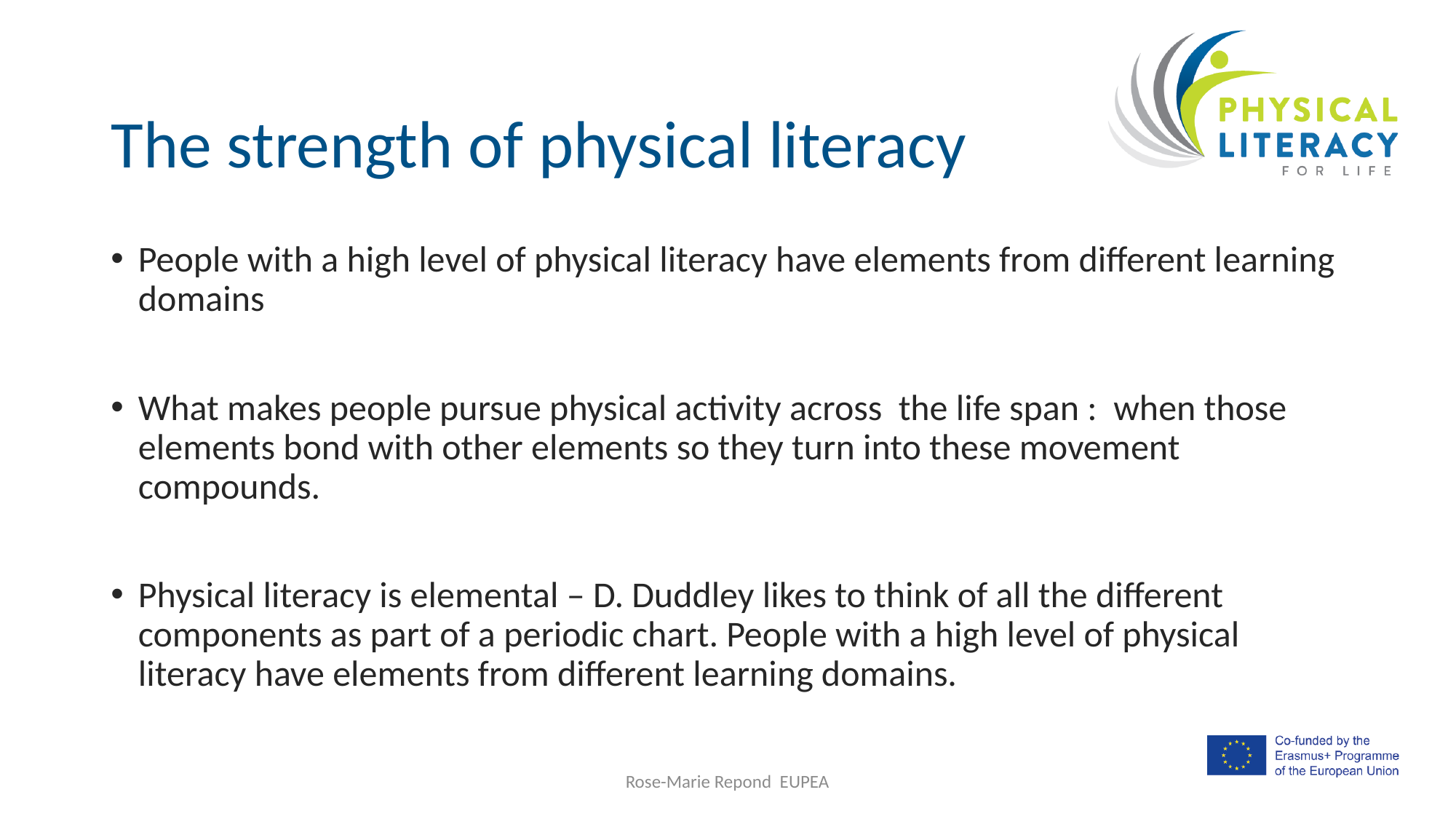

# The strength of physical literacy
People with a high level of physical literacy have elements from different learning domains

What makes people pursue physical activity across  the life span :  when those elements bond with other elements so they turn into these movement compounds.

Physical literacy is elemental – D. Duddley likes to think of all the different components as part of a periodic chart. People with a high level of physical literacy have elements from different learning domains.

Rose-Marie Repond  EUPEA
6